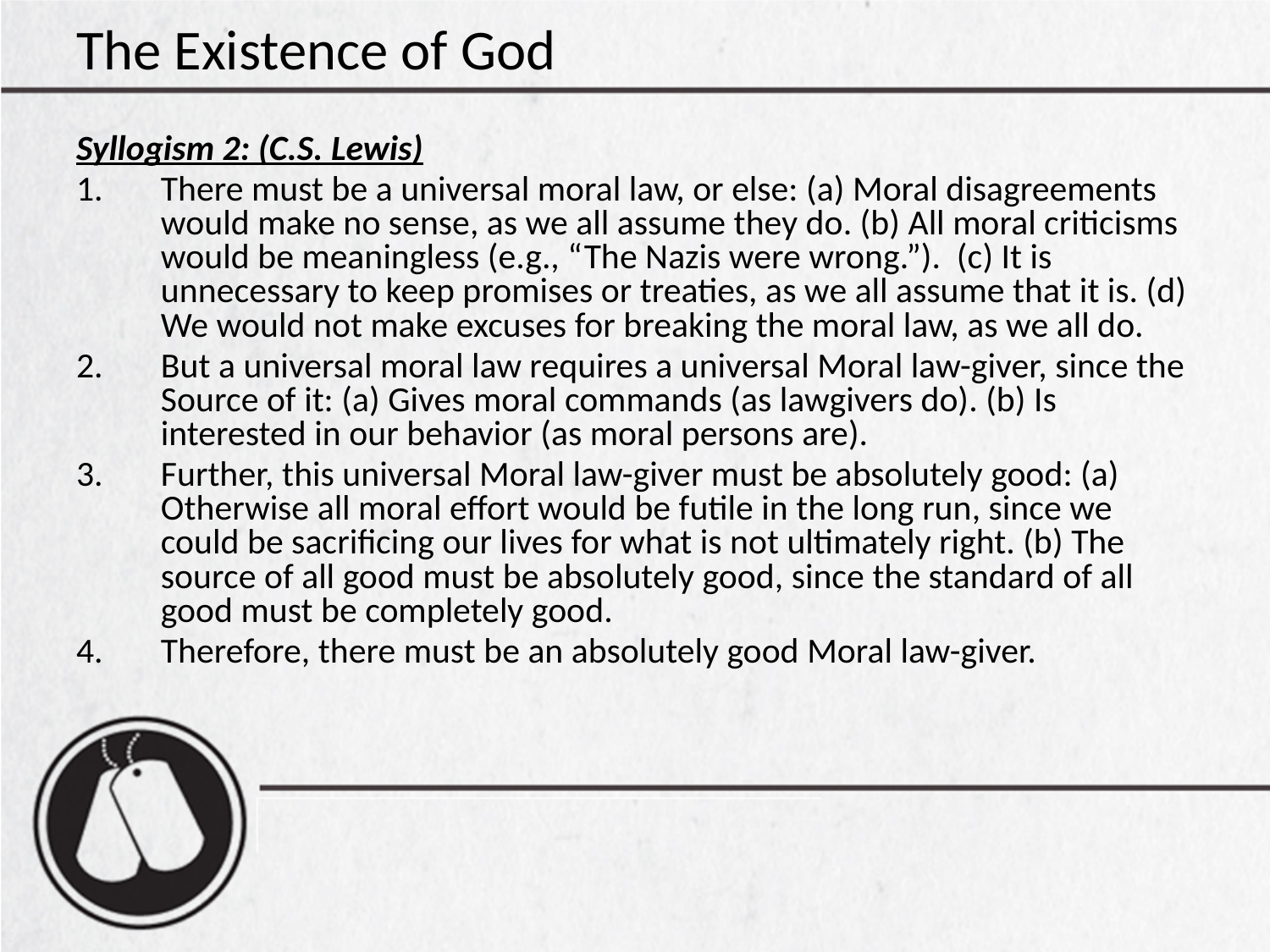

# The Existence of God
Syllogism 2: (C.S. Lewis)
There must be a universal moral law, or else: (a) Moral disagreements would make no sense, as we all assume they do. (b) All moral criticisms would be meaningless (e.g., “The Nazis were wrong.”).  (c) It is unnecessary to keep promises or treaties, as we all assume that it is. (d) We would not make excuses for breaking the moral law, as we all do.
But a universal moral law requires a universal Moral law-giver, since the Source of it: (a) Gives moral commands (as lawgivers do). (b) Is interested in our behavior (as moral persons are).
Further, this universal Moral law-giver must be absolutely good: (a) Otherwise all moral effort would be futile in the long run, since we could be sacrificing our lives for what is not ultimately right. (b) The source of all good must be absolutely good, since the standard of all good must be completely good.
Therefore, there must be an absolutely good Moral law-giver.